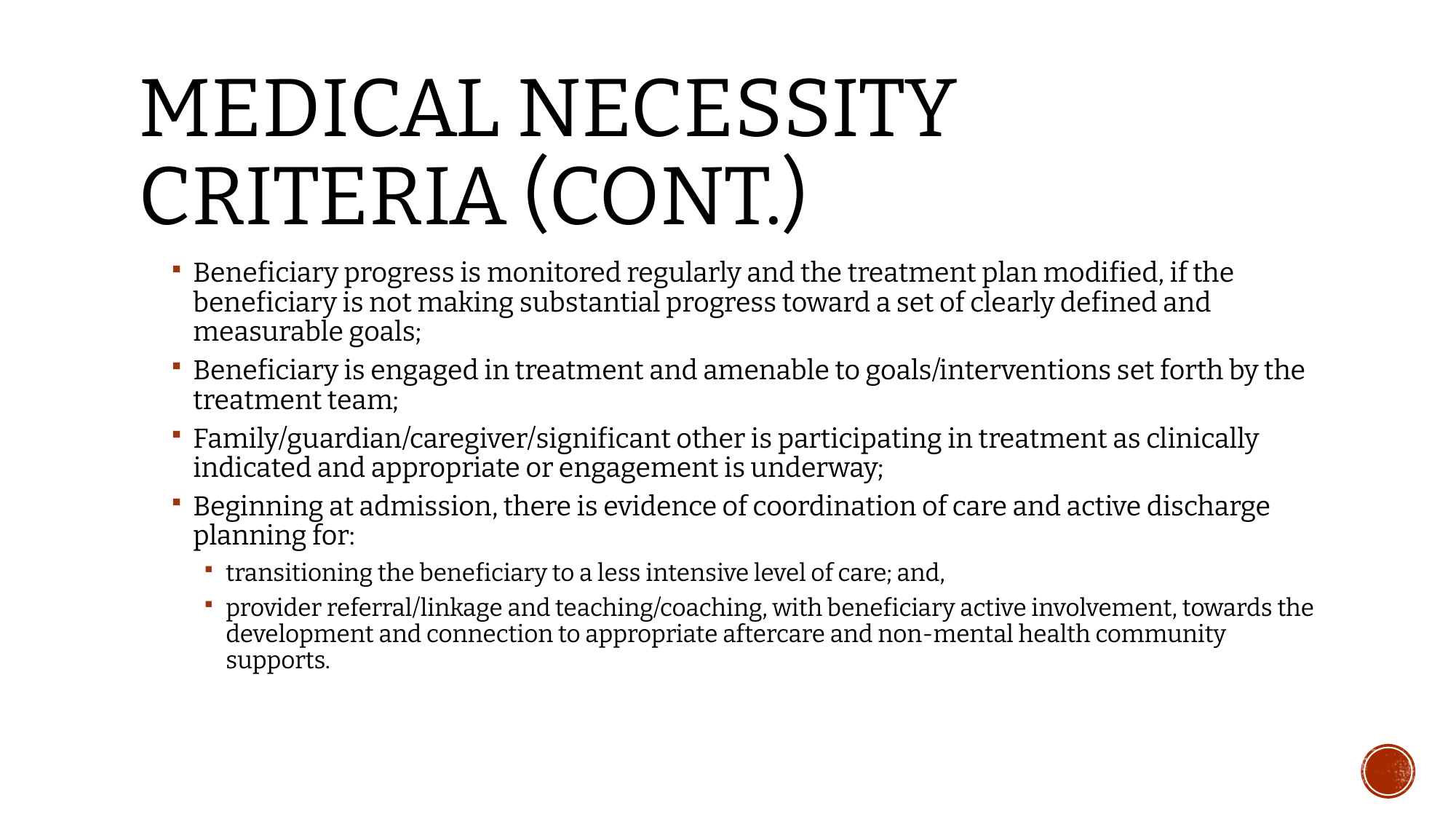

# Medical necessity criteria (cont.)
Beneficiary progress is monitored regularly and the treatment plan modified, if the beneficiary is not making substantial progress toward a set of clearly defined and measurable goals;
Beneficiary is engaged in treatment and amenable to goals/interventions set forth by the treatment team;
Family/guardian/caregiver/significant other is participating in treatment as clinically indicated and appropriate or engagement is underway;
Beginning at admission, there is evidence of coordination of care and active discharge planning for:
transitioning the beneficiary to a less intensive level of care; and,
provider referral/linkage and teaching/coaching, with beneficiary active involvement, towards the development and connection to appropriate aftercare and non-mental health community supports.